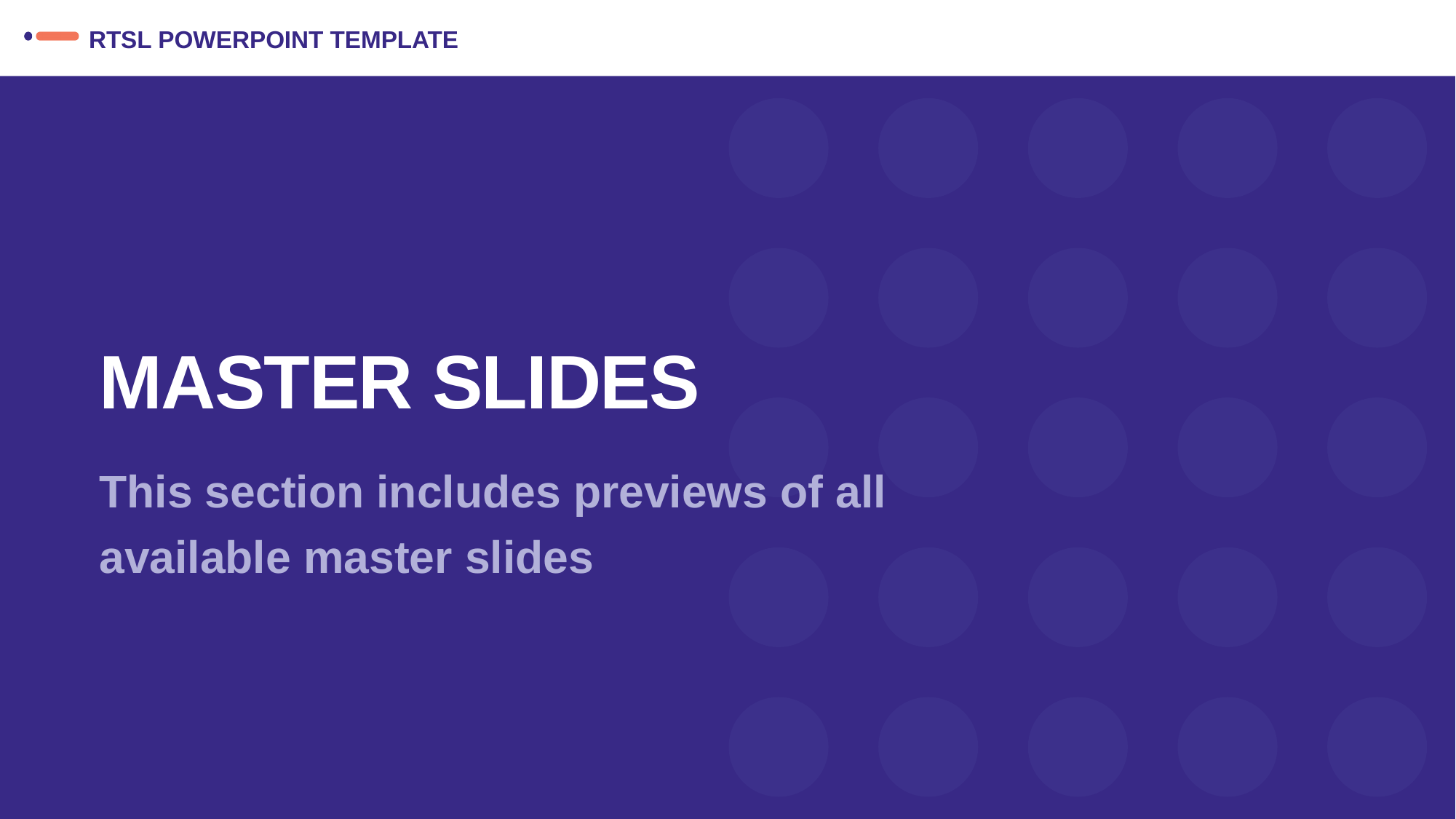

RTSL Powerpoint template
# Master Slides
This section includes previews of all available master slides